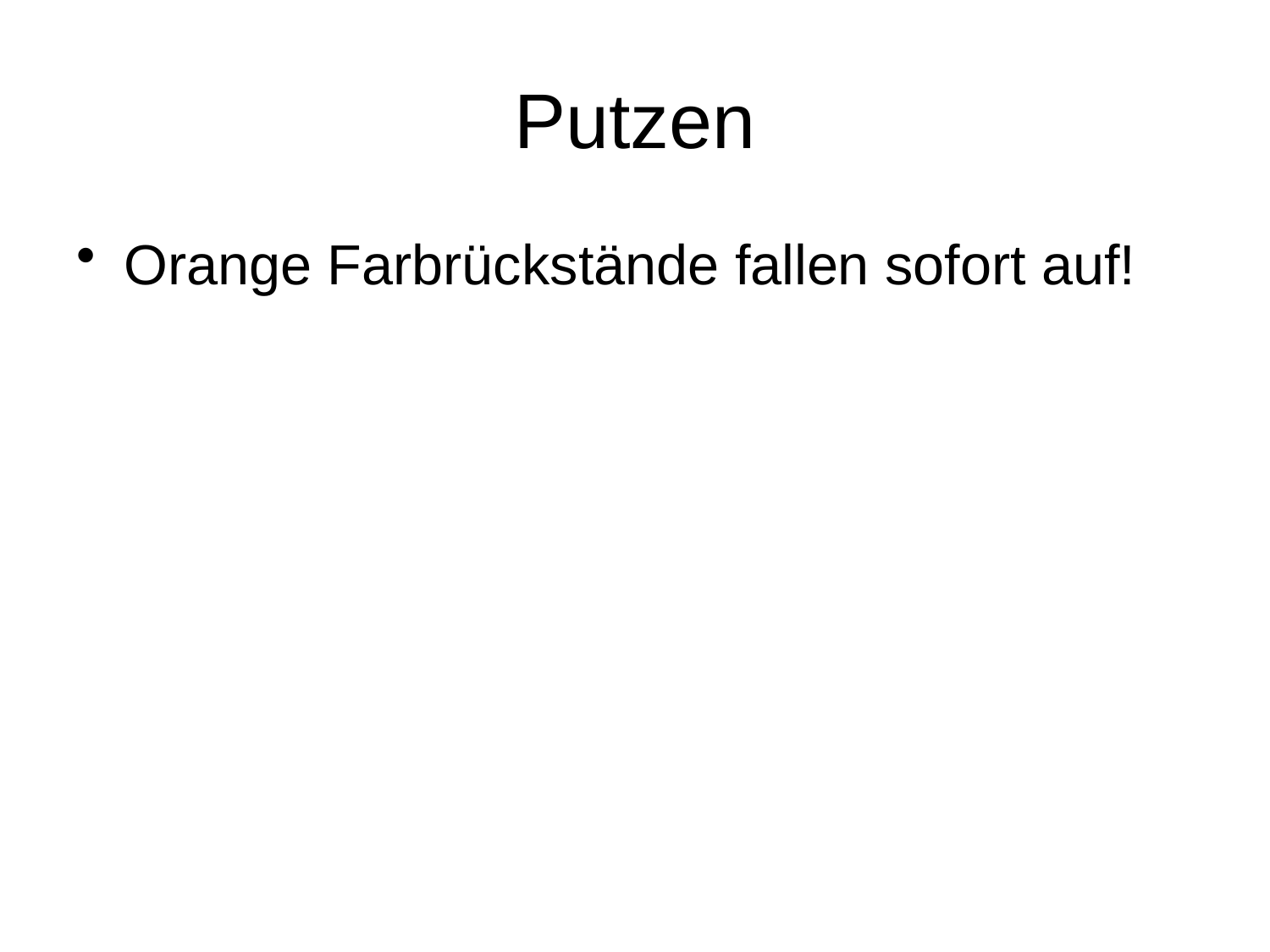

# Putzen
Orange Farbrückstände fallen sofort auf!